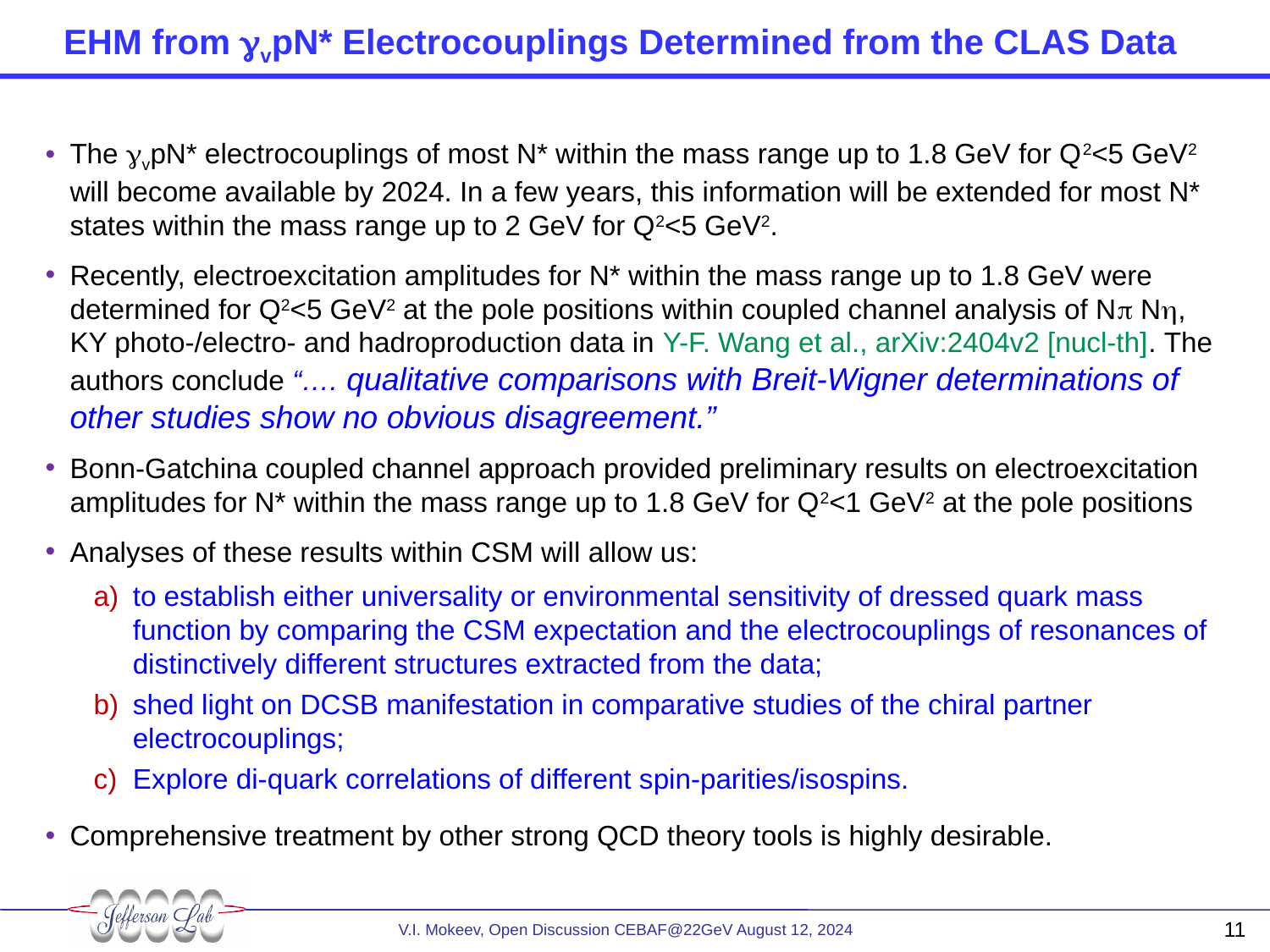

EHM from γvpN* Electrocouplings Determined from the CLAS Data

The γvpN* electrocouplings of most N* within the mass range up to 1.8 GeV for Q2<5 GeV2 will become available by 2024. In a few years, this information will be extended for most N* states within the mass range up to 2 GeV for Q2<5 GeV2.
Recently, electroexcitation amplitudes for N* within the mass range up to 1.8 GeV were determined for Q2<5 GeV2 at the pole positions within coupled channel analysis of Nπ Nη, KY photo-/electro- and hadroproduction data in Y-F. Wang et al., arXiv:2404v2 [nucl-th]. The authors conclude “…. qualitative comparisons with Breit-Wigner determinations of other studies show no obvious disagreement.”
Bonn-Gatchina coupled channel approach provided preliminary results on electroexcitation amplitudes for N* within the mass range up to 1.8 GeV for Q2<1 GeV2 at the pole positions
Analyses of these results within CSM will allow us:
to establish either universality or environmental sensitivity of dressed quark mass function by comparing the CSM expectation and the electrocouplings of resonances of distinctively different structures extracted from the data;
shed light on DCSB manifestation in comparative studies of the chiral partner electrocouplings;
Explore di-quark correlations of different spin-parities/isospins.
Comprehensive treatment by other strong QCD theory tools is highly desirable.

11